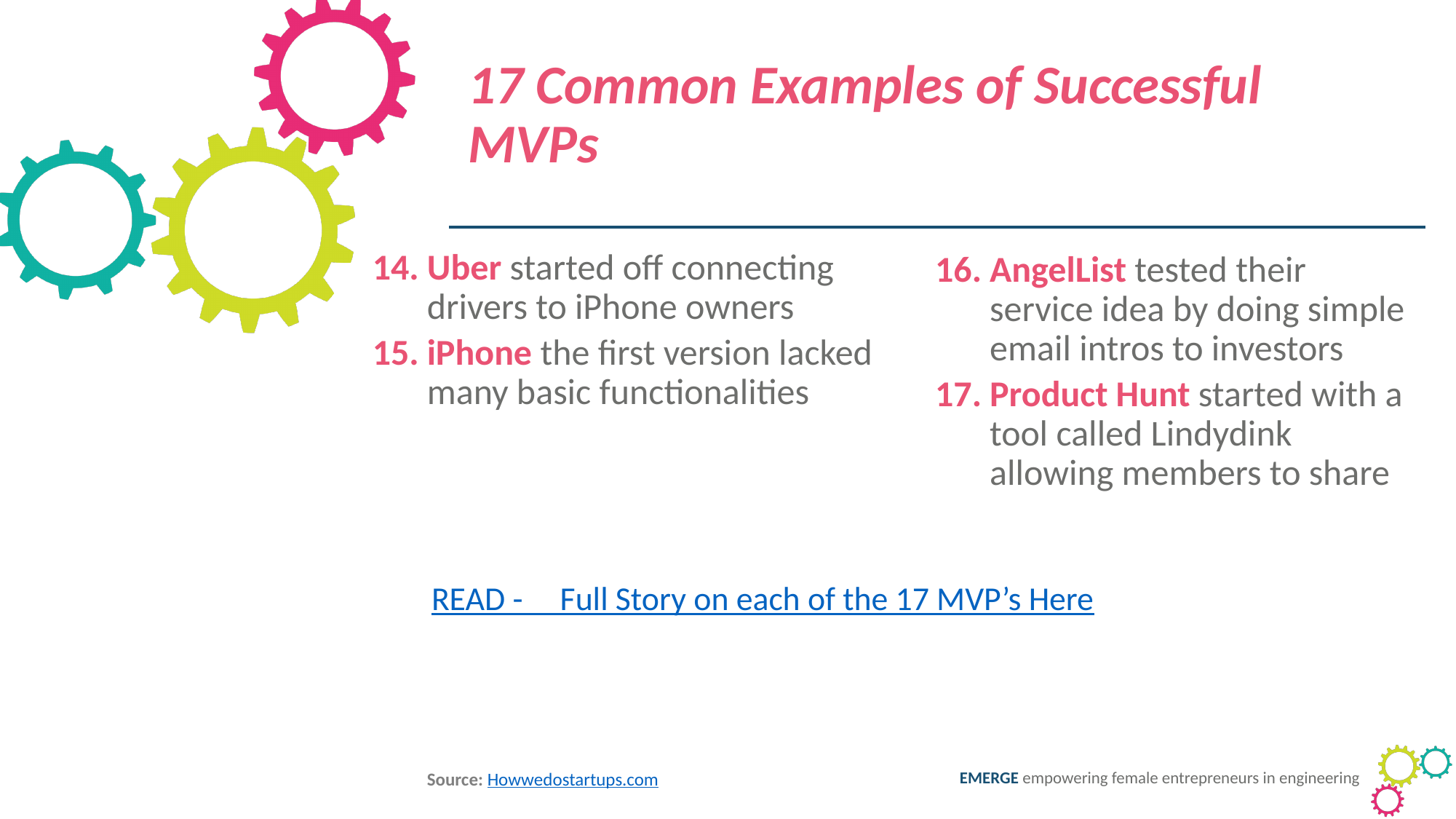

17 Common Examples of Successful MVPs

Uber started off connecting drivers to iPhone owners
iPhone the first version lacked many basic functionalities

AngelList tested their service idea by doing simple email intros to investors
Product Hunt started with a tool called Lindydink allowing members to share

READ -     Full Story on each of the 17 MVP’s Here
Source: Howwedostartups.com